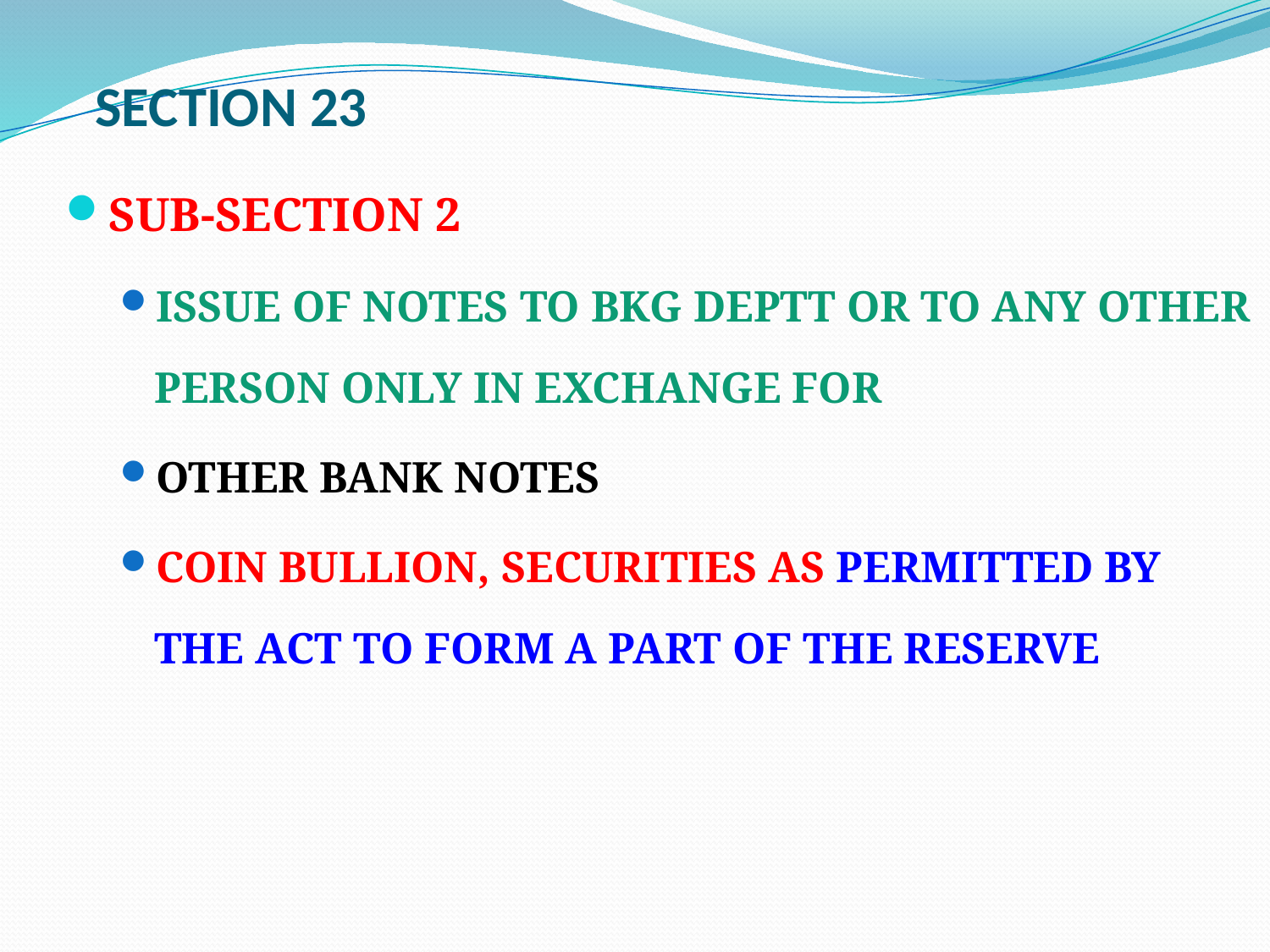

# SECTION 23
SUB-SECTION 2
ISSUE OF NOTES TO BKG DEPTT OR TO ANY OTHER PERSON ONLY IN EXCHANGE FOR
OTHER BANK NOTES
COIN BULLION, SECURITIES AS PERMITTED BY THE ACT TO FORM A PART OF THE RESERVE